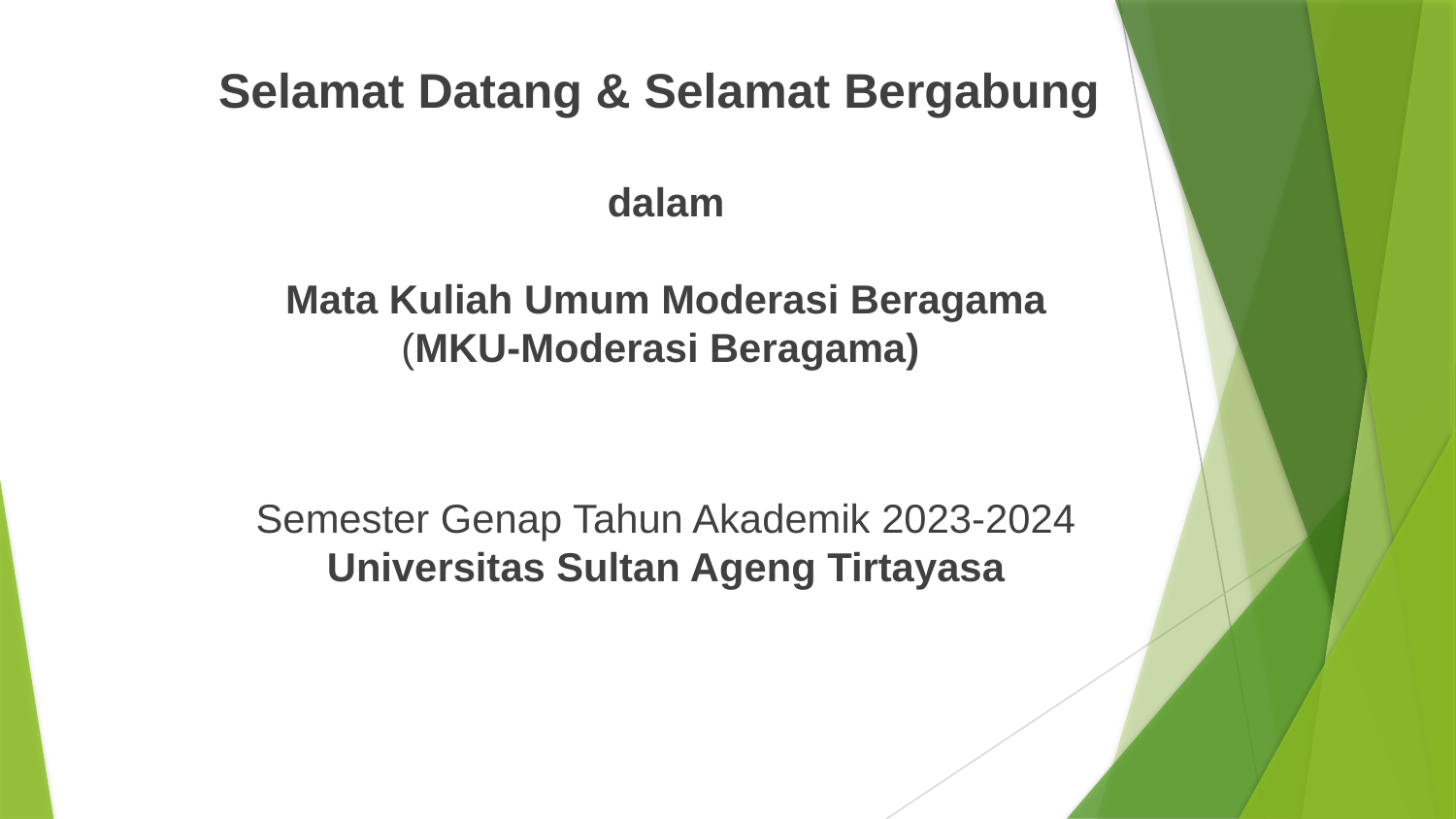

Selamat Datang & Selamat Bergabung
dalam
Mata Kuliah Umum Moderasi Beragama
(MKU-Moderasi Beragama)

Semester Genap Tahun Akademik 2023-2024
Universitas Sultan Ageng Tirtayasa